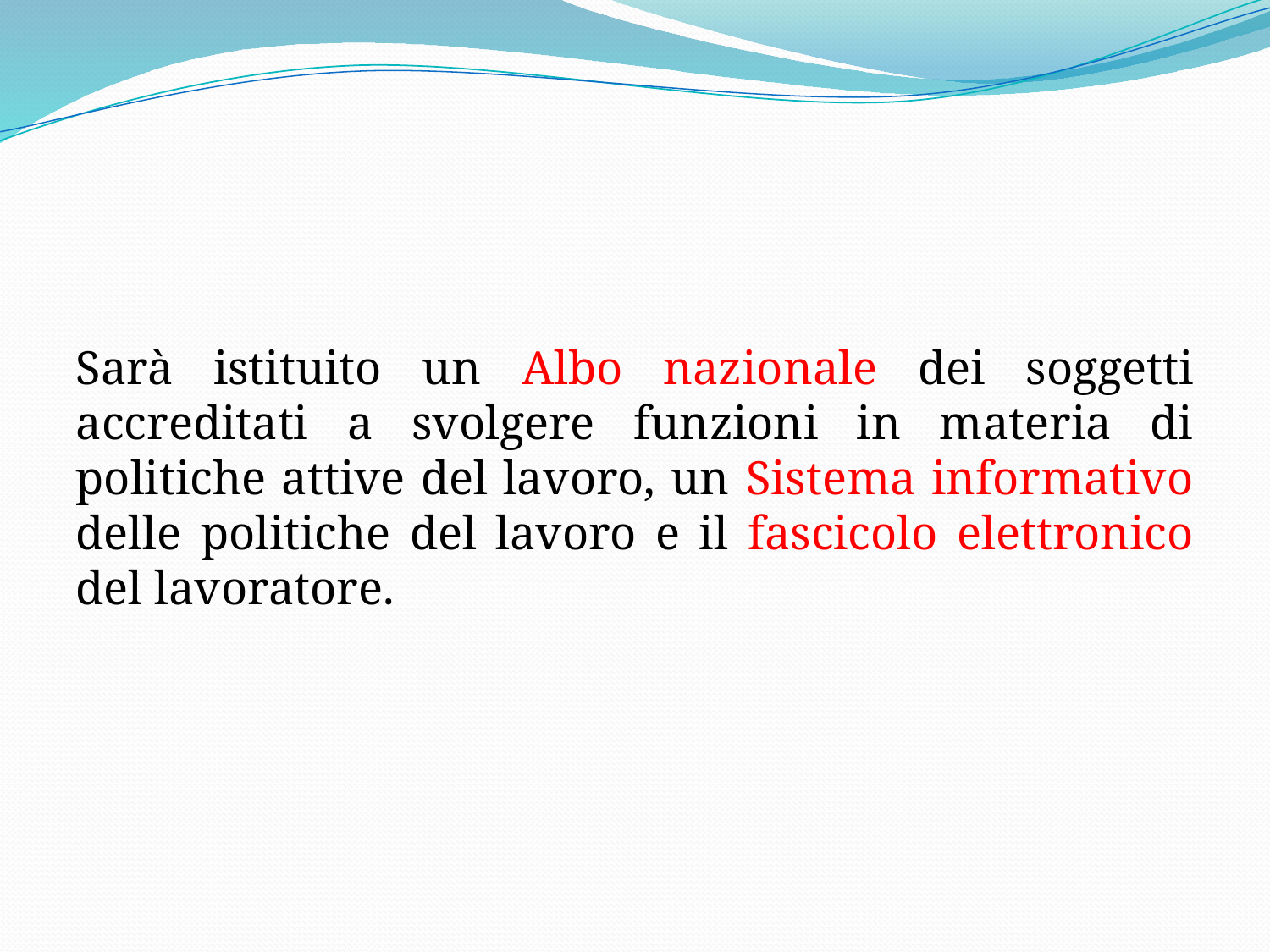

#

Sarà istituito un Albo nazionale dei soggetti accreditati a svolgere funzioni in materia di politiche attive del lavoro, un Sistema informativo delle politiche del lavoro e il fascicolo elettronico del lavoratore.